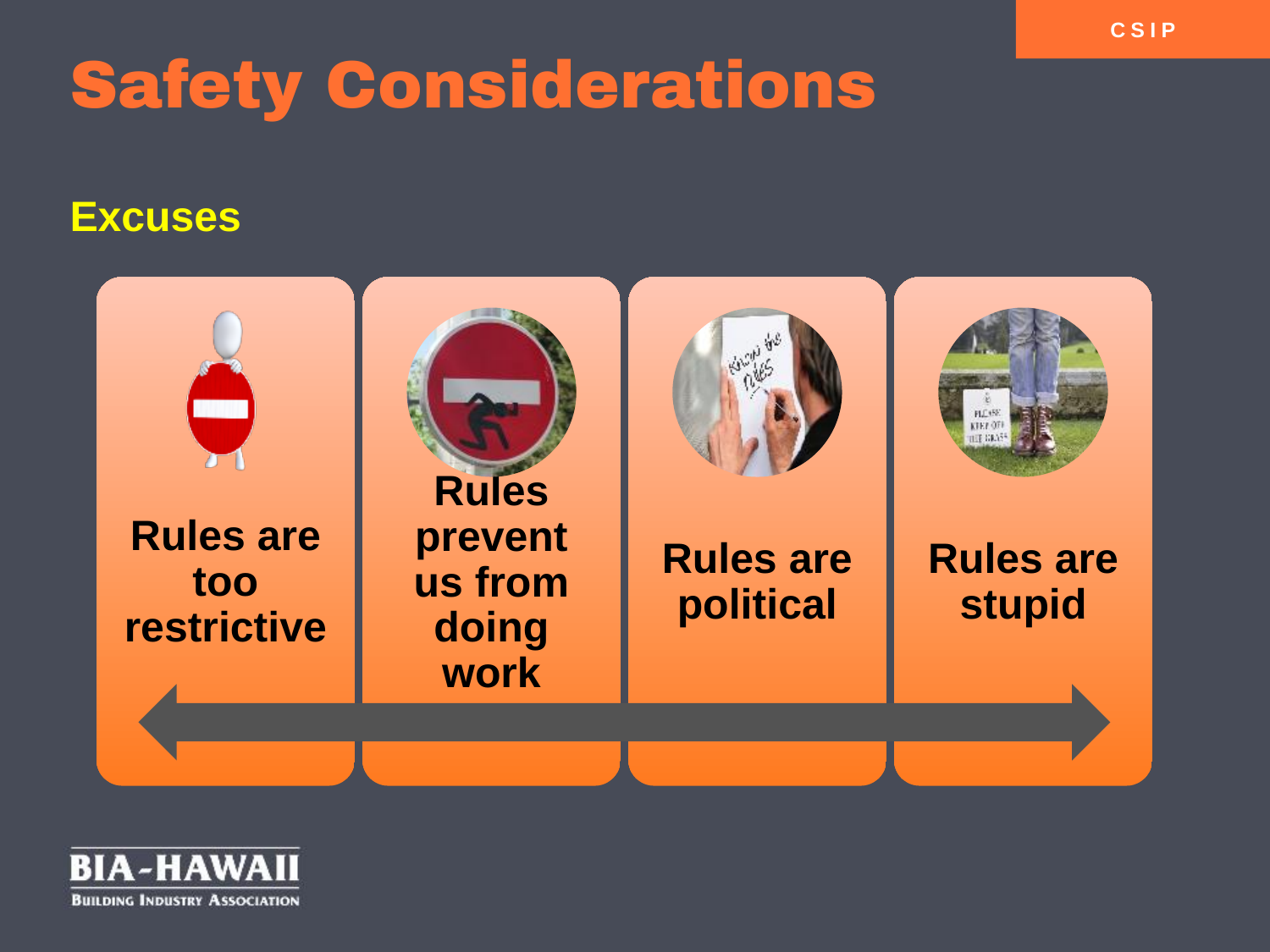

Safety Considerations
Excuses

Rules are too restrictive

Rules prevent us from doing work

Rules are political

Rules are stupid